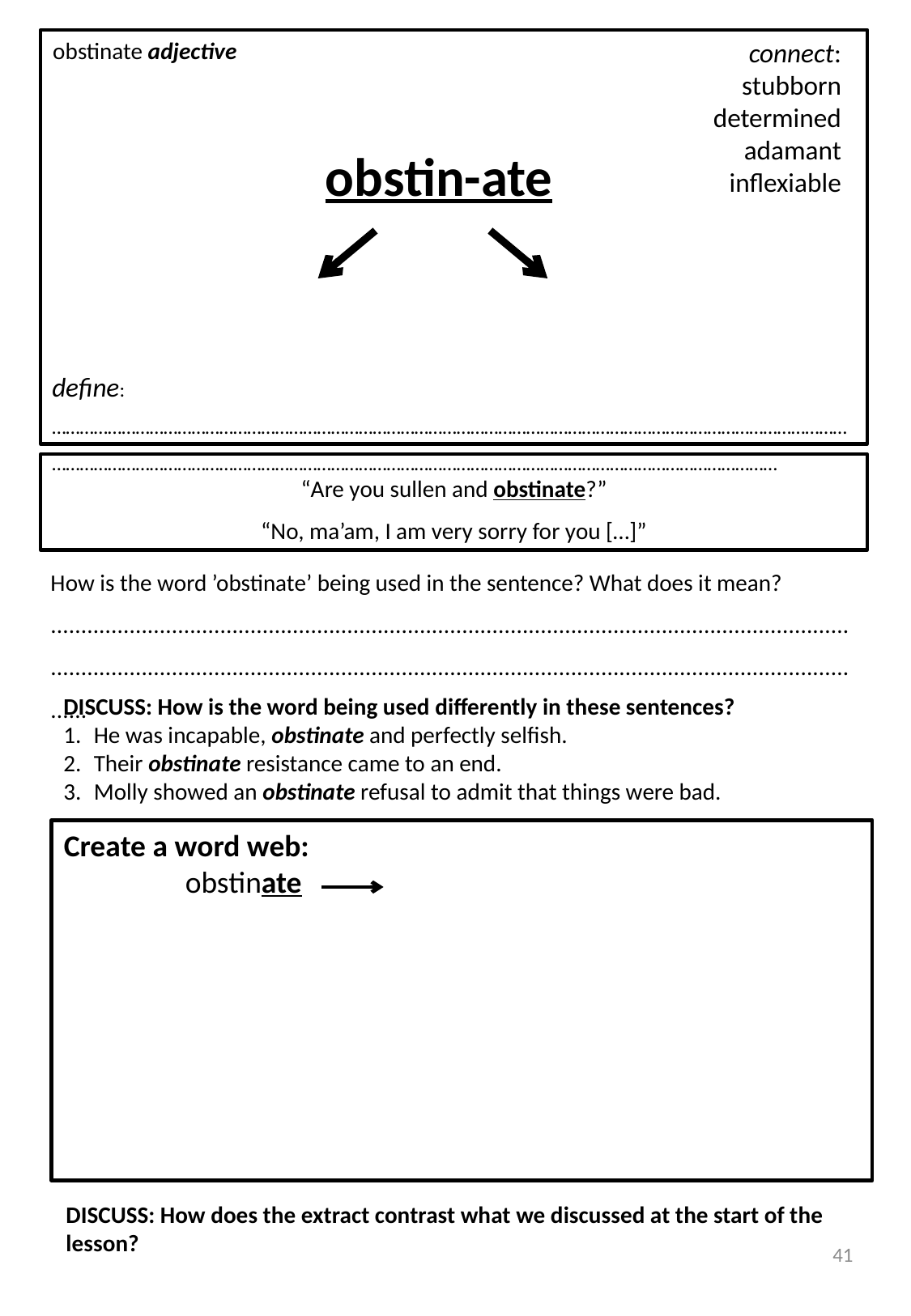

obstinate adjective

connect:
stubborn
determined
adamant
inflexiable
obstin-ate
define:…………………………………………………………………………………………………………………………………………………………………………………………………………………………………………………………………………………………………
“Are you sullen and obstinate?”
“No, ma’am, I am very sorry for you […]”
How is the word ’obstinate’ being used in the sentence? What does it mean?
..............................................................................................................................................................................................................................................................................
DISCUSS: How is the word being used differently in these sentences?
He was incapable, obstinate and perfectly selfish.
Their obstinate resistance came to an end.
Molly showed an obstinate refusal to admit that things were bad.
Create a word web:
	obstinate

DISCUSS: How does the extract contrast what we discussed at the start of the lesson?
41